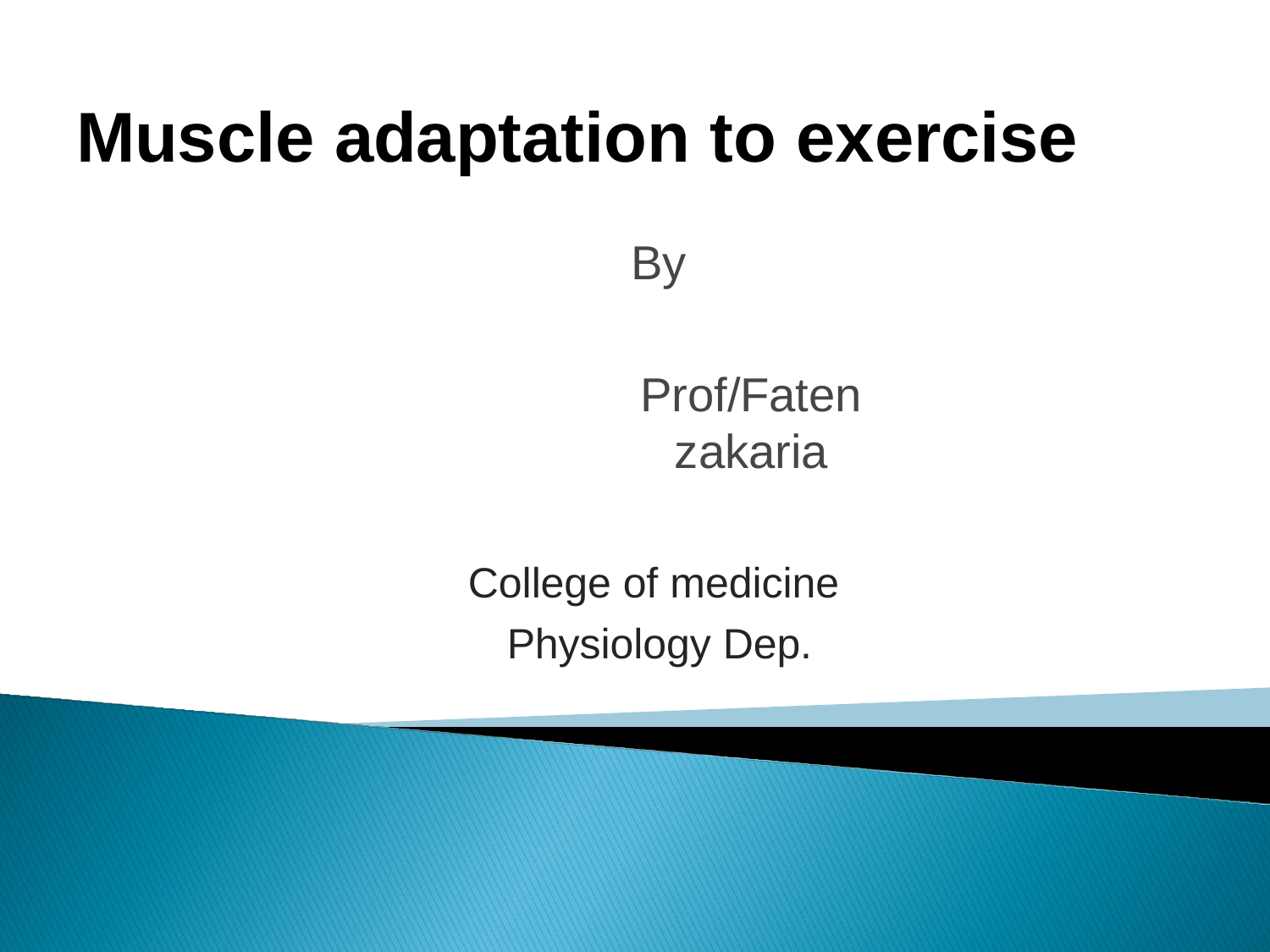

# Muscle adaptation to exercise
By

Prof/Faten zakaria

College of medicine  Physiology Dep.